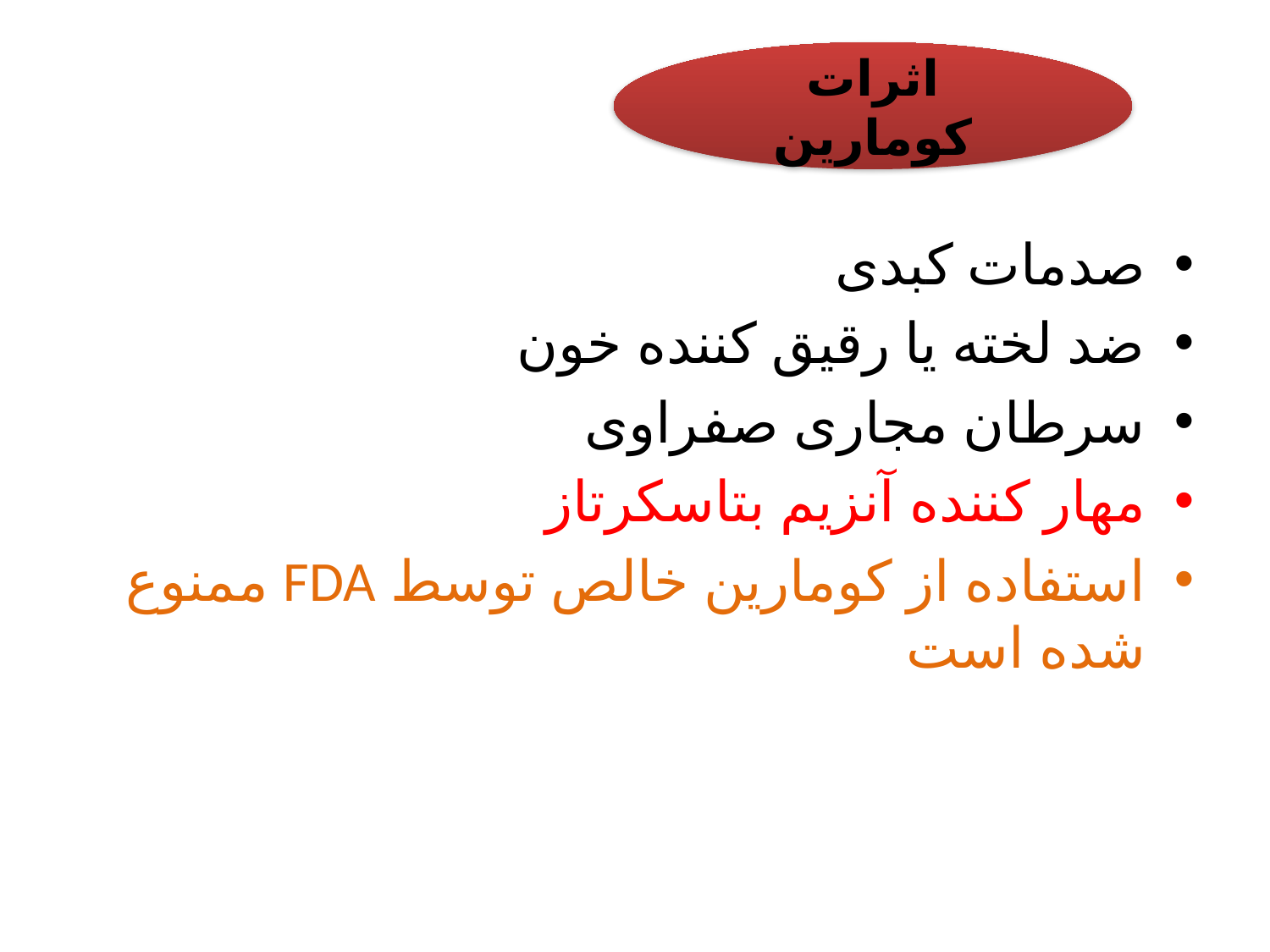

اثرات کومارین
صدمات کبدی
ضد لخته یا رقیق کننده خون
سرطان مجاری صفراوی
مهار کننده آنزیم بتاسکرتاز
استفاده از کومارین خالص توسط FDA ممنوع شده است